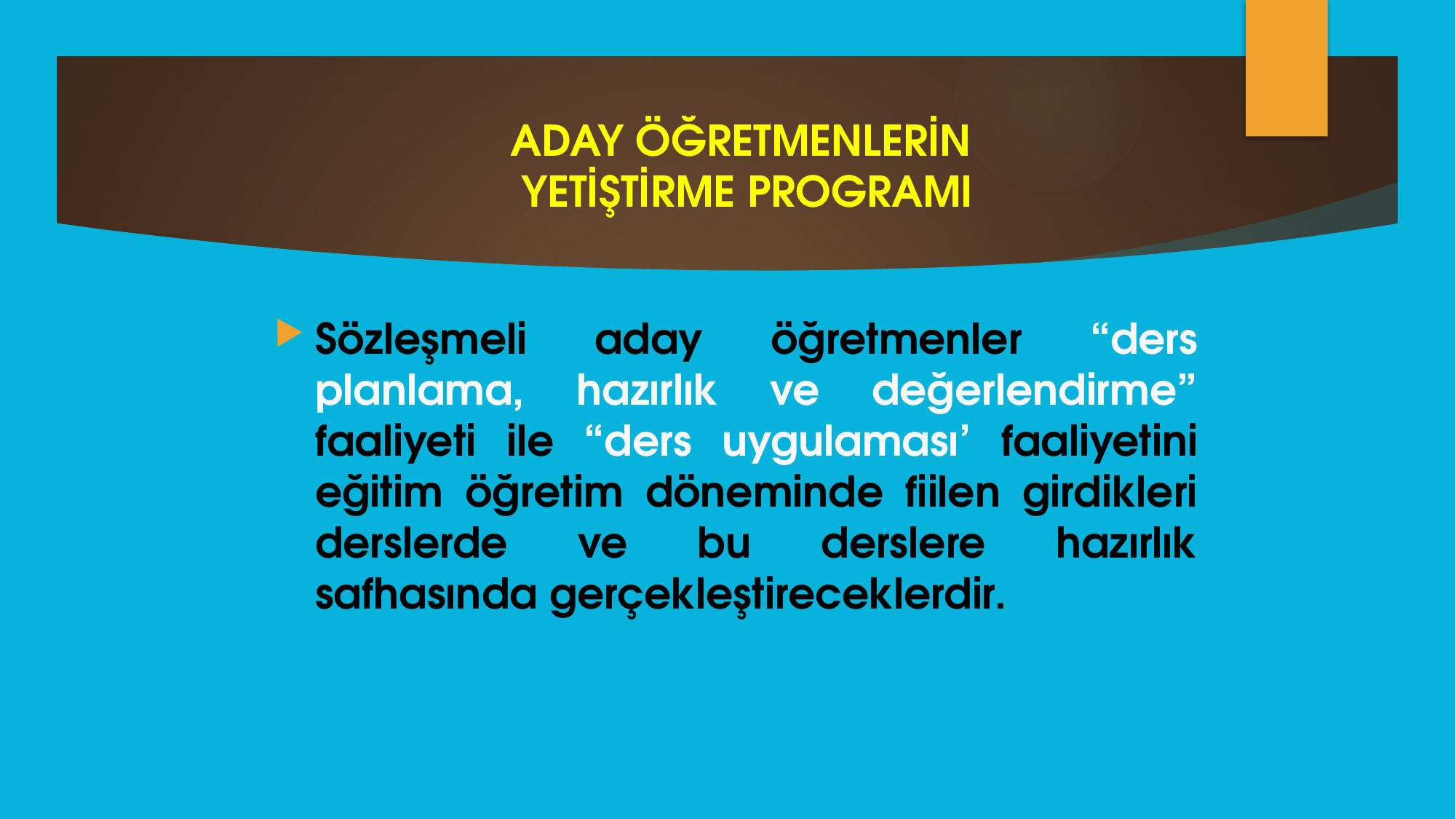

# ADAY ÖĞRETMENLERİN YETİŞTİRME PROGRAMI
Sözleşmeli aday öğretmenler “ders planlama, hazırlık ve değerlendirme” faaliyeti ile “ders uygulaması’ faaliyetini eğitim öğretim döneminde fiilen girdikleri derslerde ve bu derslere hazırlık safhasında gerçekleştireceklerdir.